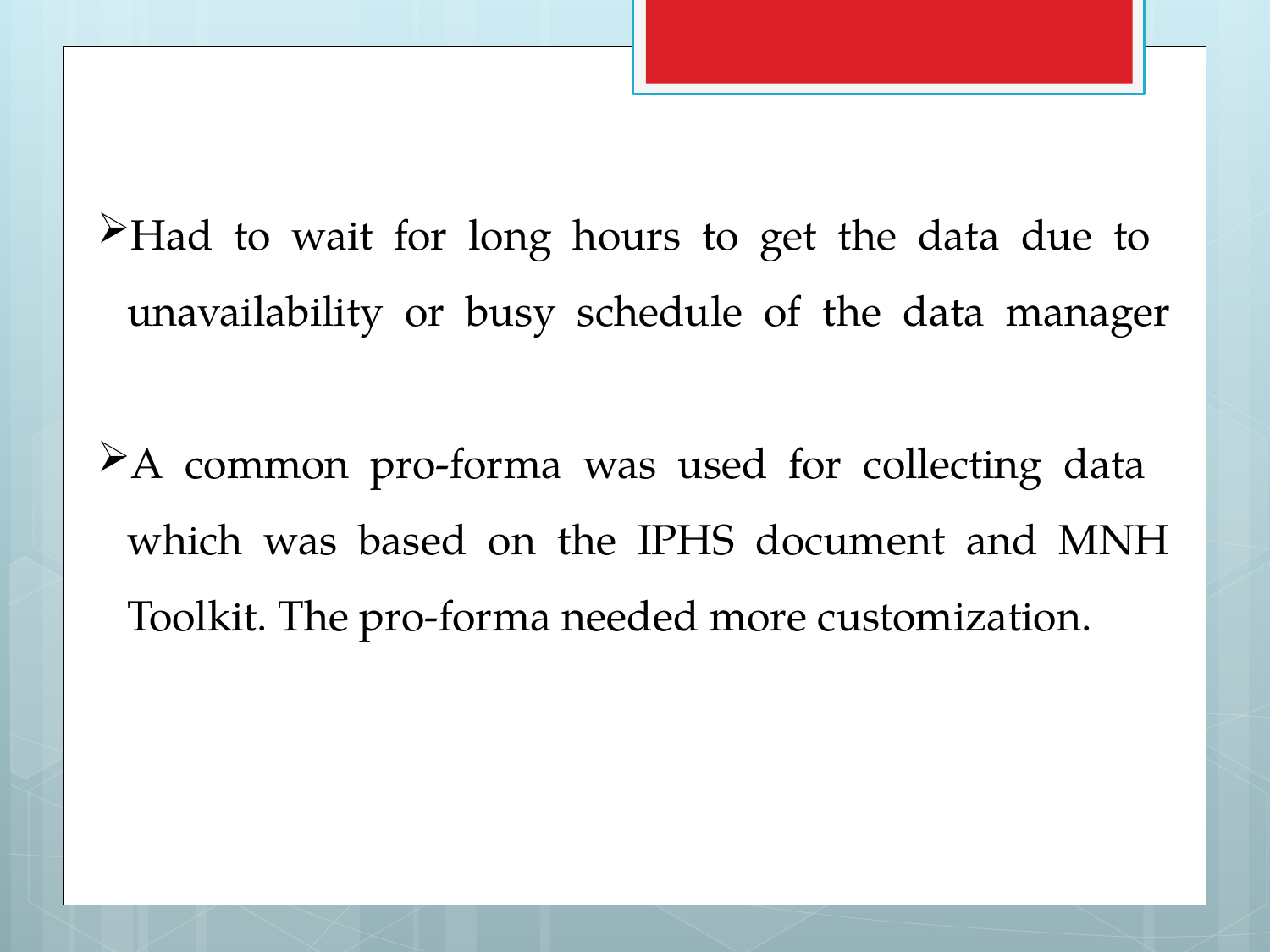

Had  to  wait  for  long  hours  to  get  the  data  due  to  unavailability  or  busy  schedule  of  the  data  manager

A  common  pro-forma  was  used  for  collecting  data  which  was  based  on  the  IPHS  document  and  MNH  Toolkit. The pro-forma needed more customization.